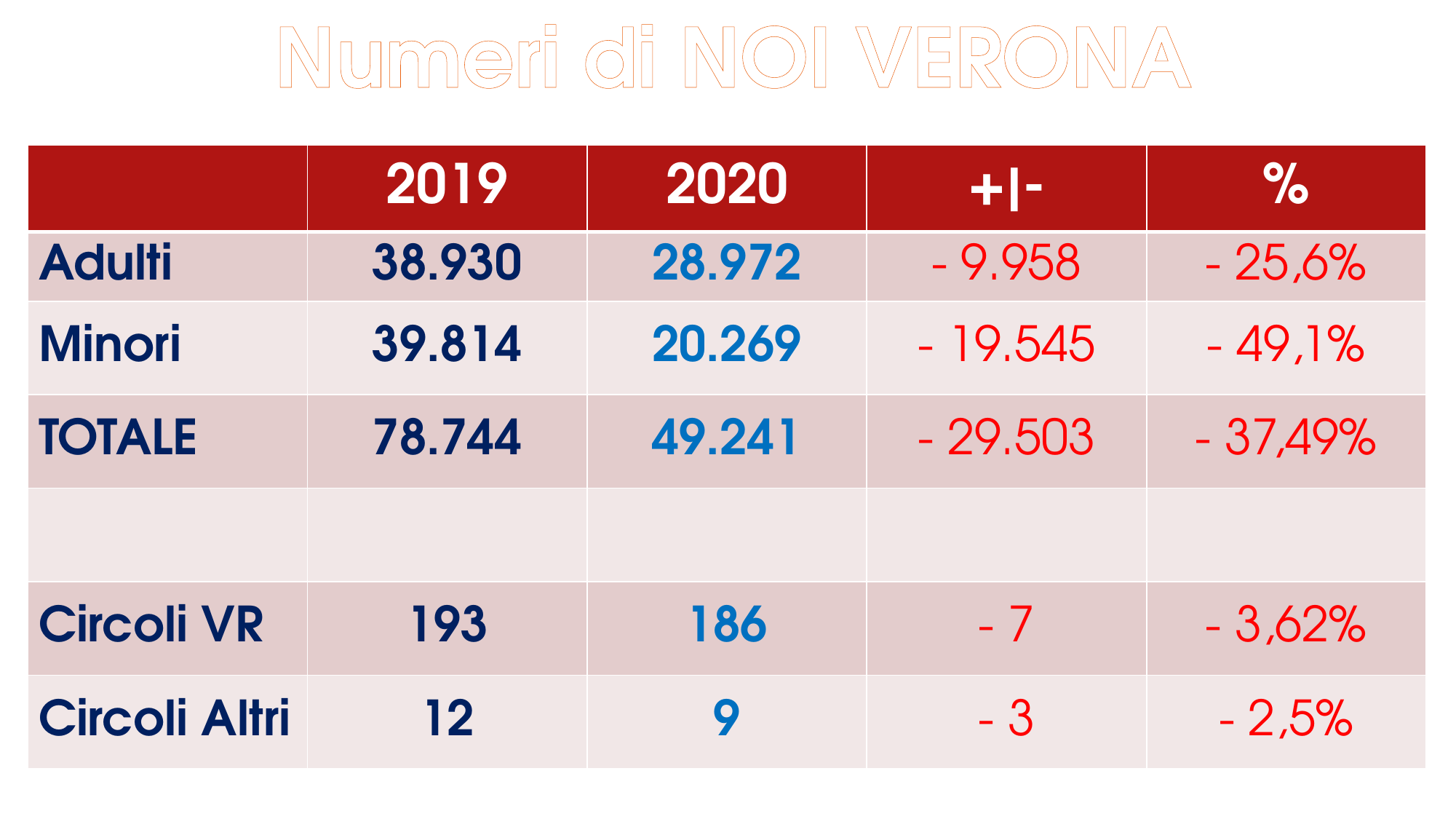

Numeri di NOI VERONA
|  | 2019 | 2020 | +|- | % |
| --- | --- | --- | --- | --- |
| Adulti | 38.930 | 28.972 | - 9.958 | - 25,6% |
| Minori | 39.814 | 20.269 | - 19.545 | - 49,1% |
| TOTALE | 78.744 | 49.241 | - 29.503 | - 37,49% |
|  |  |  |  |  |
| Circoli VR | 193 | 186 | - 7 | - 3,62% |
| Circoli Altri | 12 | 9 | - 3 | - 2,5% |